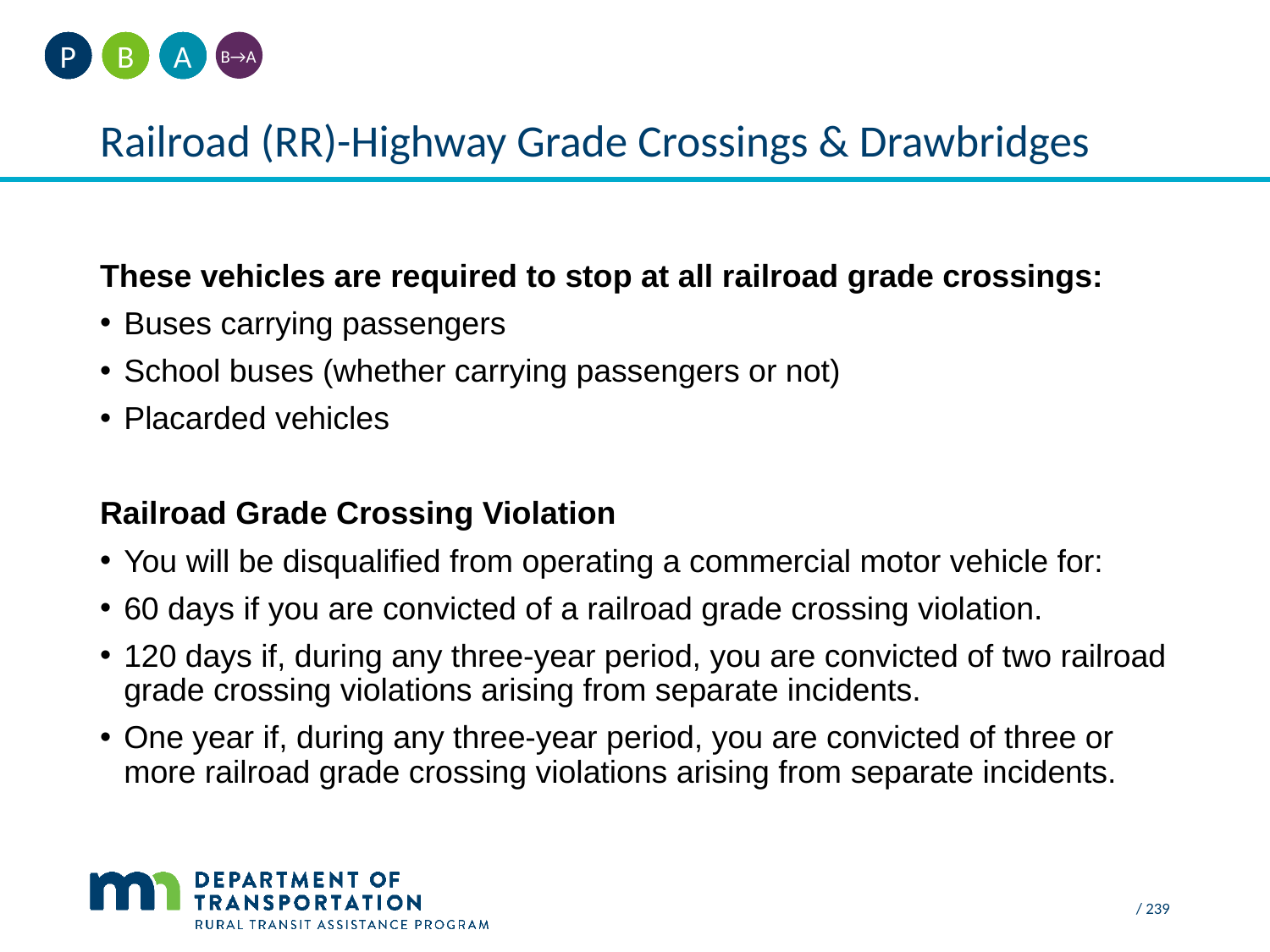

A
B
P

B→A
# Railroad (RR)-Highway Grade Crossings & Drawbridges
These vehicles are required to stop at all railroad grade crossings:
Buses carrying passengers
School buses (whether carrying passengers or not)
Placarded vehicles

Railroad Grade Crossing Violation
You will be disqualified from operating a commercial motor vehicle for:
60 days if you are convicted of a railroad grade crossing violation.
120 days if, during any three-year period, you are convicted of two railroad grade crossing violations arising from separate incidents.
One year if, during any three-year period, you are convicted of three or more railroad grade crossing violations arising from separate incidents.

 / 239